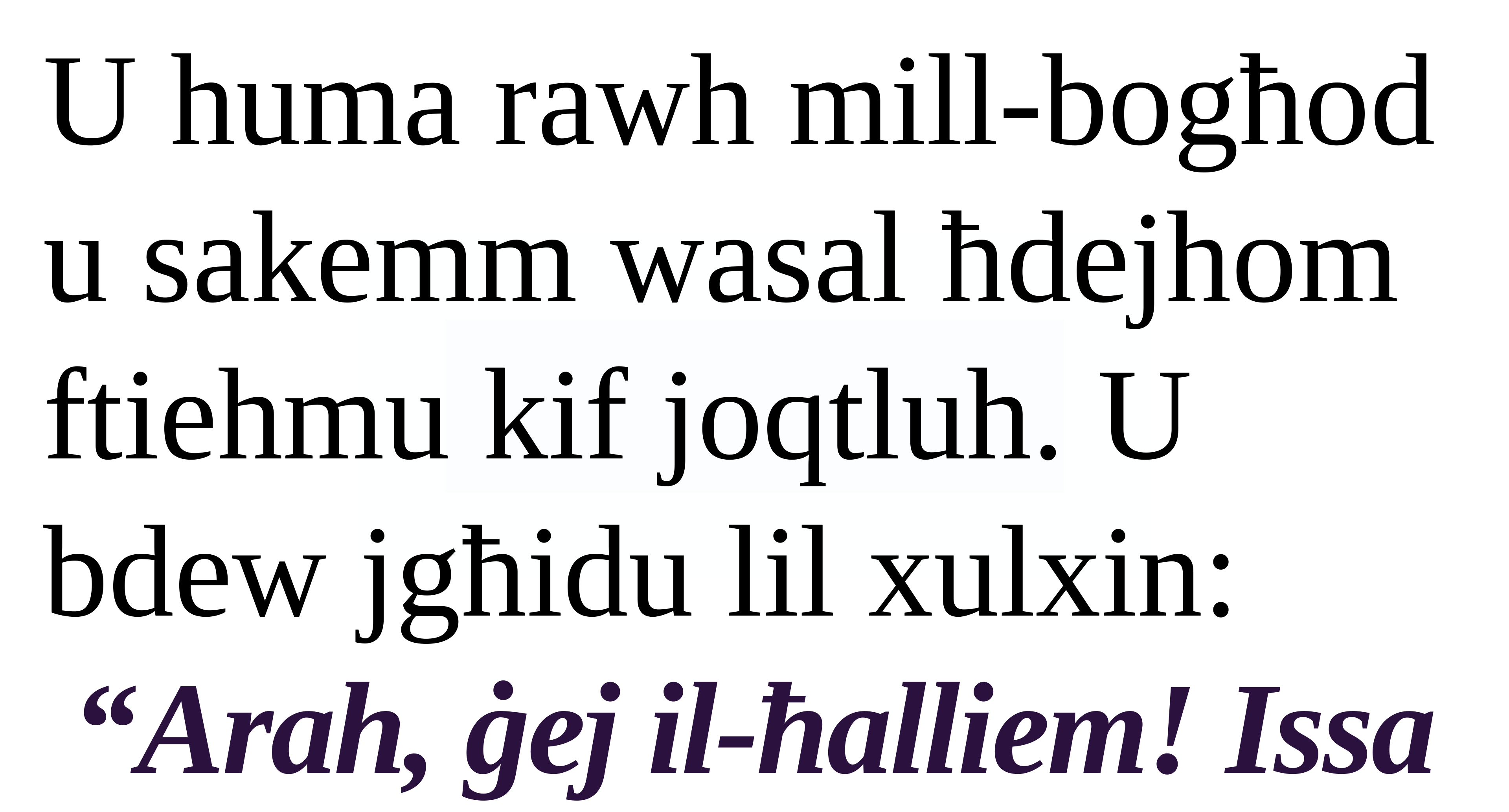

U huma rawh mill-bogħod u sakemm wasal ħdejhom ftiehmu kif joqtluh. U bdew jgħidu lil xulxin:
“Arah, ġej il-ħalliem! Issa